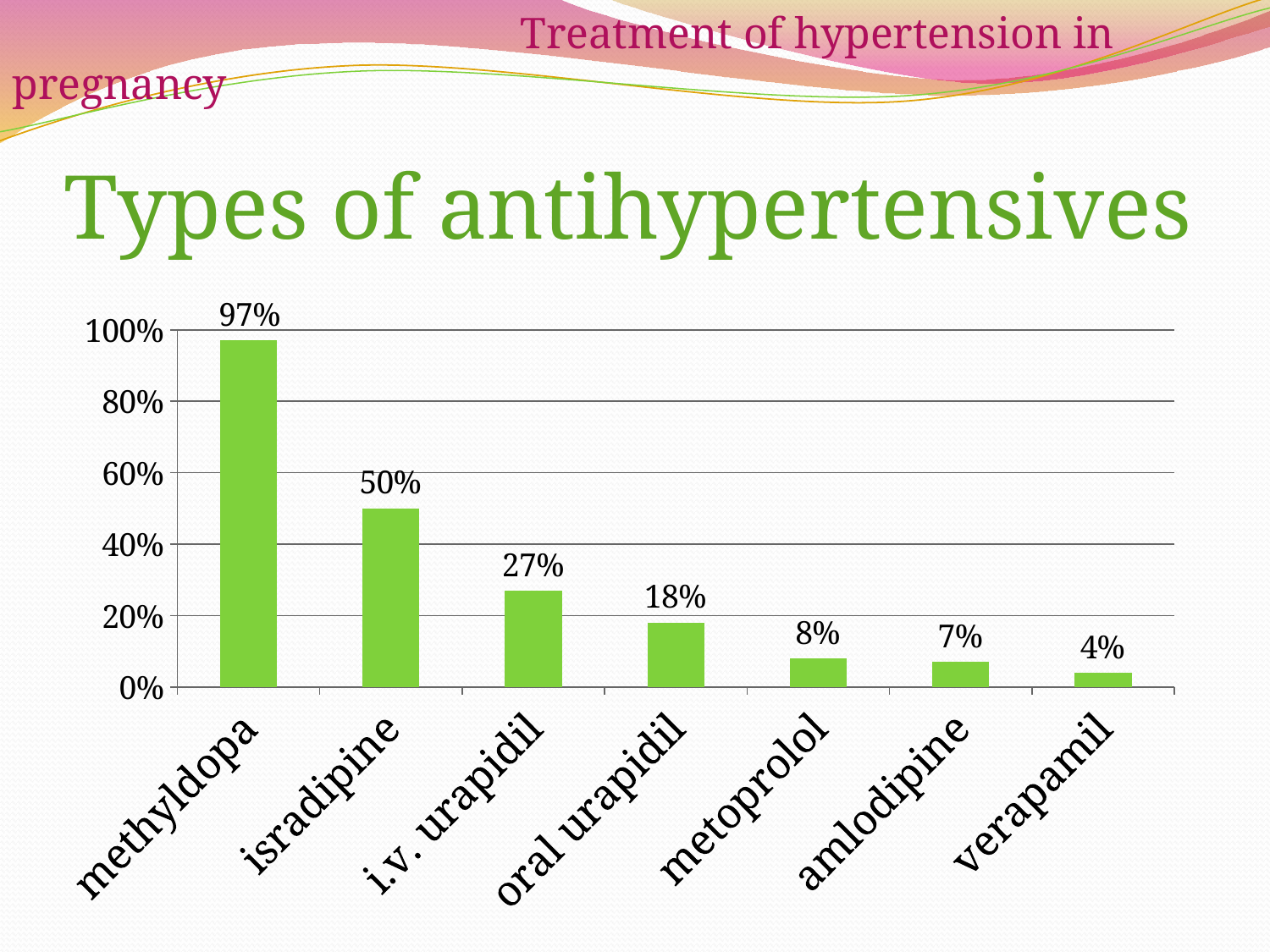

Treatment of hypertension in pregnancy
# Types of antihypertensives

### Chart

| Category | Rad 1 |
|---|---|
| methyldopa | 0.97 |
| isradipine | 0.5 |
| i.v. urapidil | 0.27 |
| oral urapidil | 0.18 |
| metoprolol | 0.08 |
| amlodipine | 0.07 |
| verapamil | 0.04 |